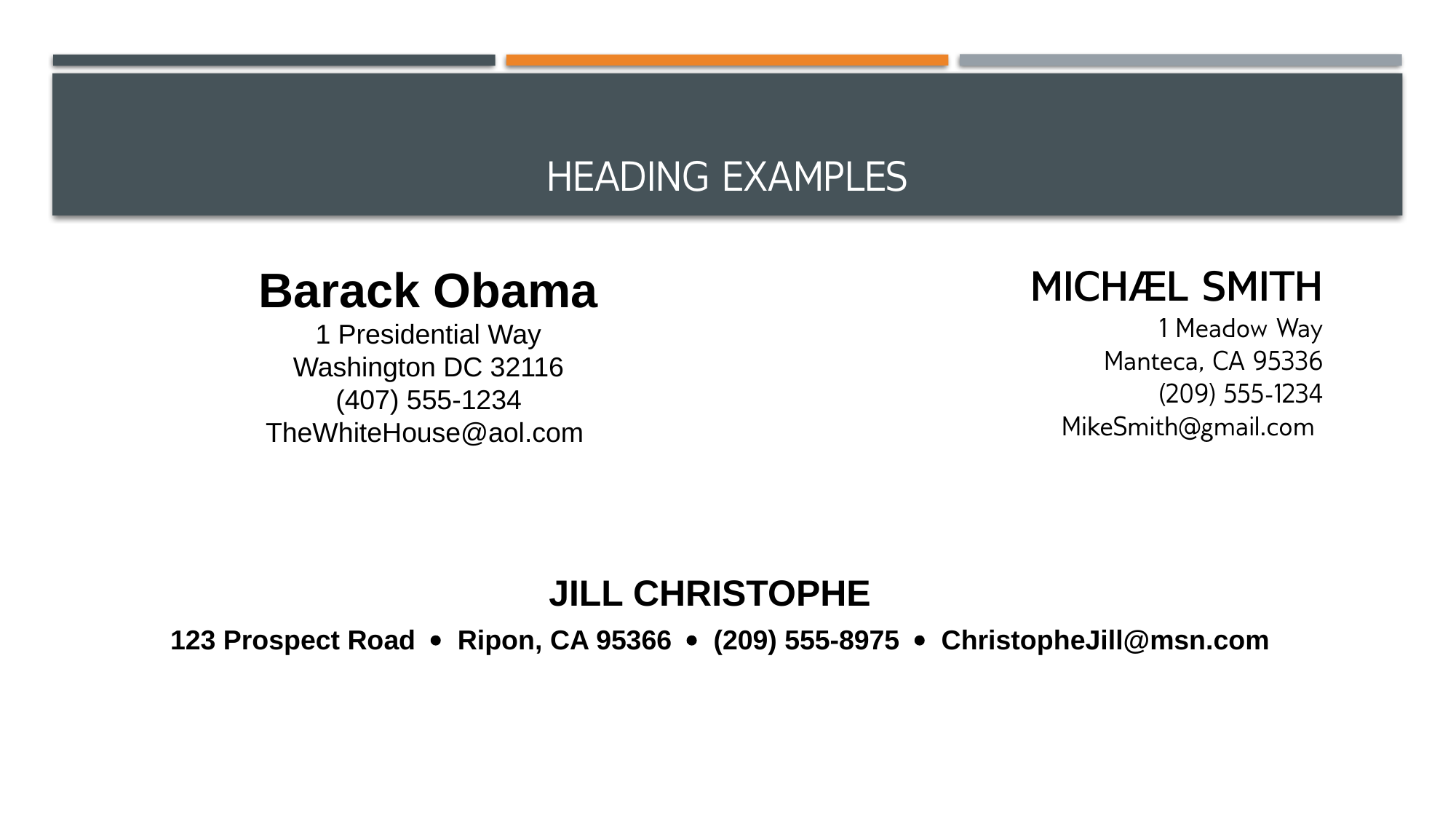

# HEADING examples
Barack Obama
1 Presidential Way
Washington DC 32116
(407) 555-1234
TheWhiteHouse@aol.com
MICHAEL SMITH
1 Meadow Way
Manteca, CA 95336
(209) 555-1234
MikeSmith@gmail.com
JILL CHRISTOPHE
  123 Prospect Road  •  Ripon, CA 95366  •  (209) 555-8975  •  ChristopheJill@msn.com